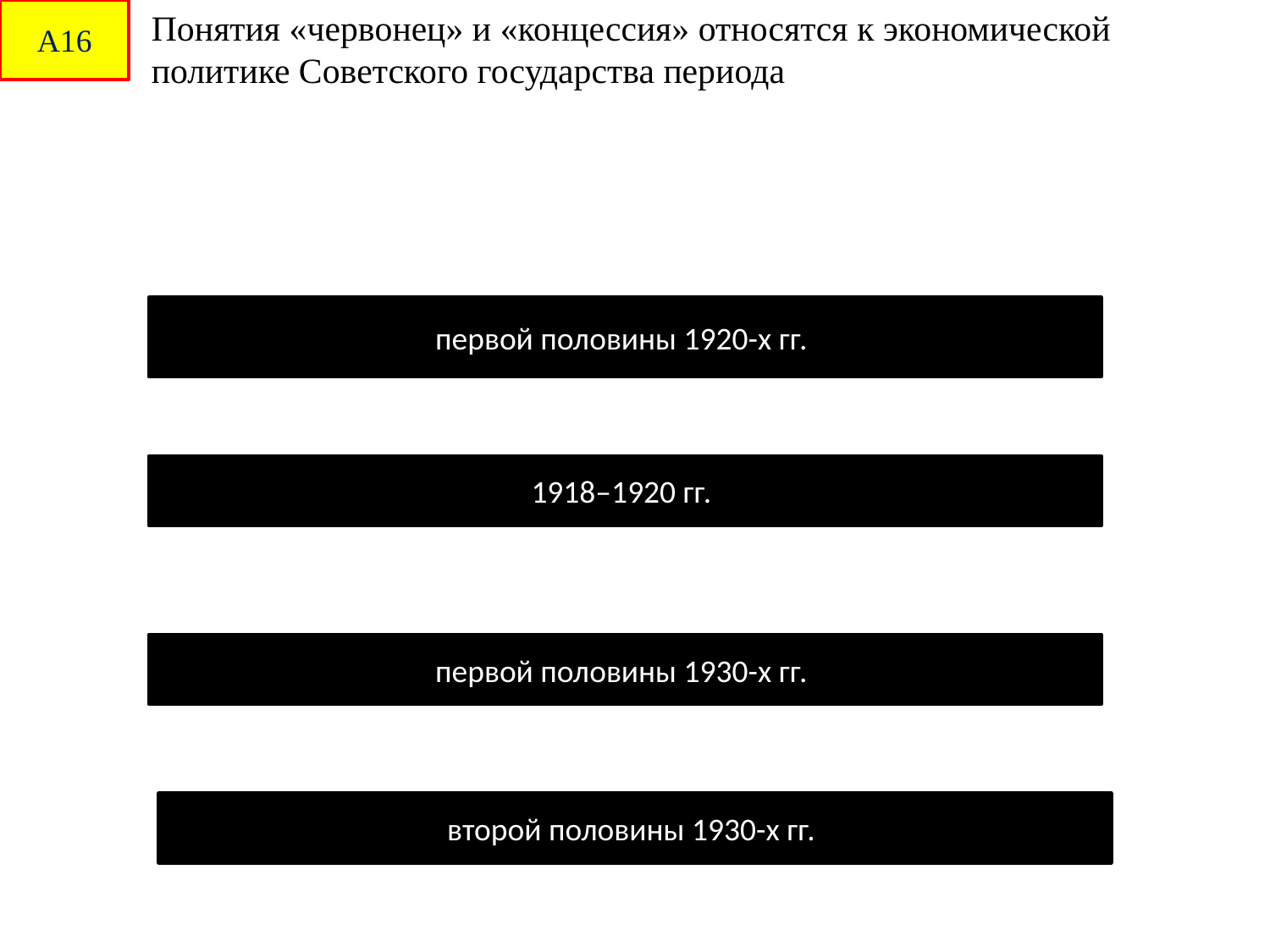

А16
Понятия «червонец» и «концессия» относятся к экономической политике Советского государства периода
первой половины 1920-х гг.
1918–1920 гг.
первой половины 1930-х гг.
второй половины 1930-х гг.